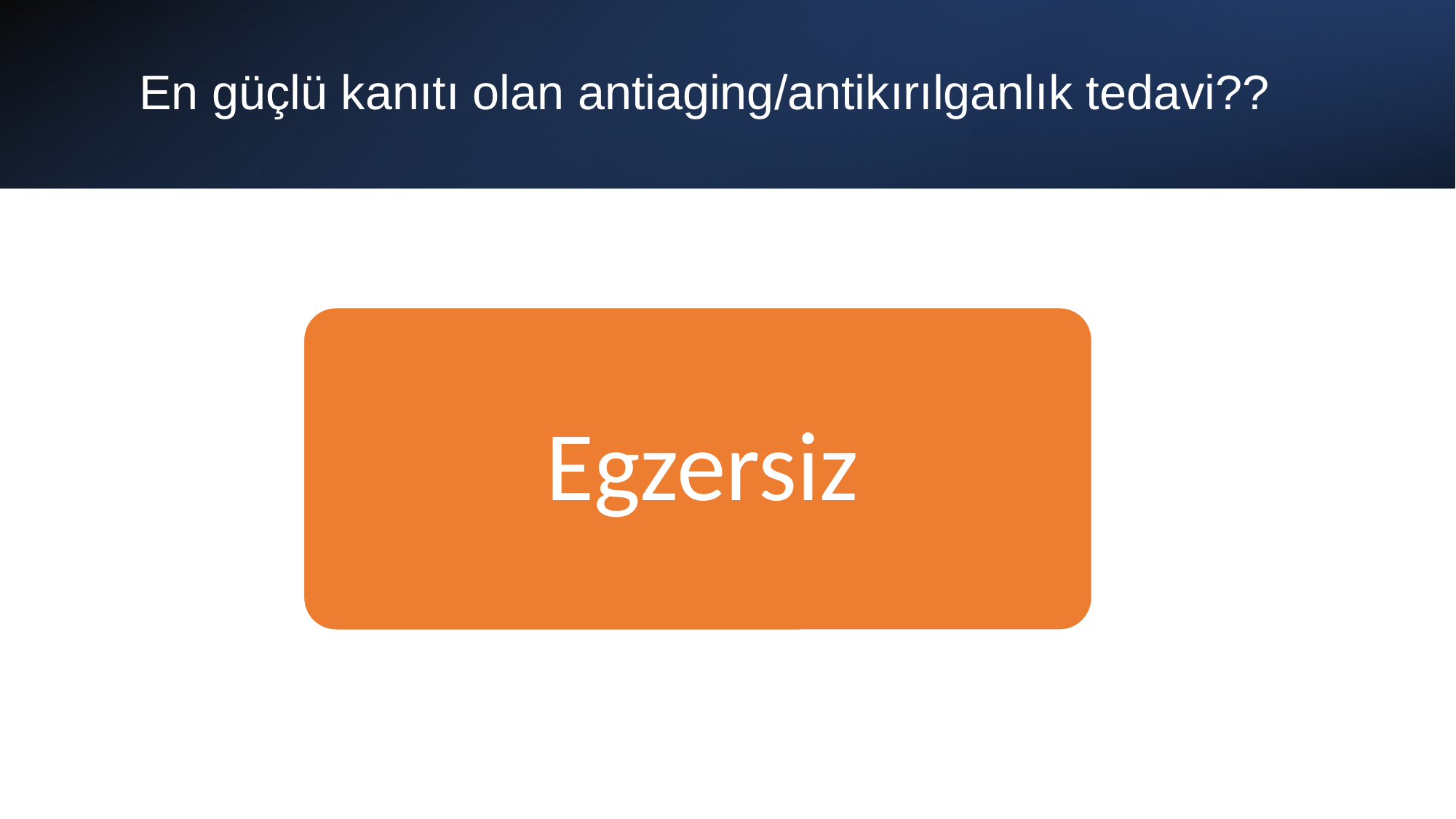

# En güçlü kanıtı olan antiaging/antikırılganlık tedavi??
Egzersiz